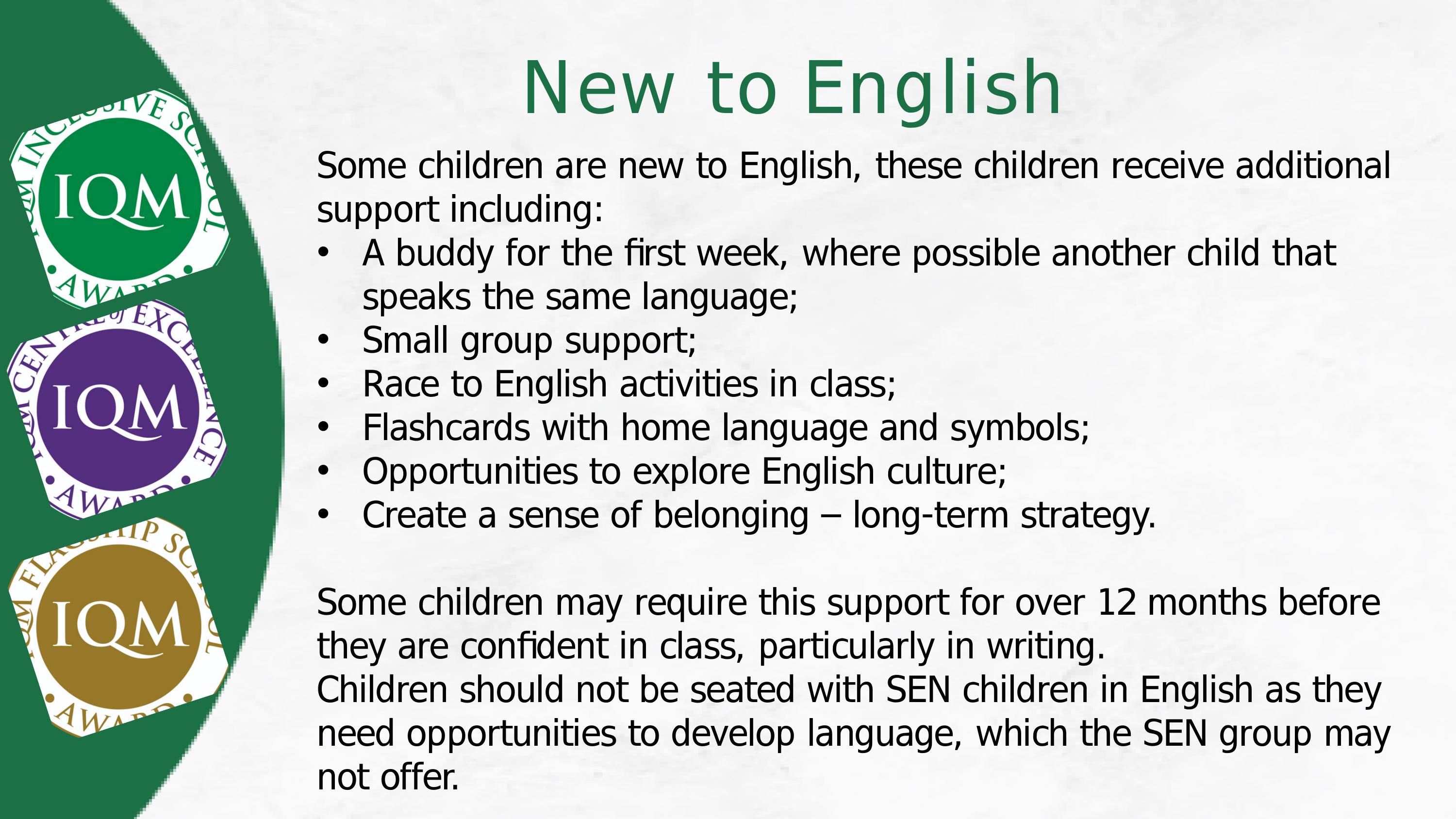

New to English

Some children are new to English, these children receive additional support including:
A buddy for the first week, where possible another child that speaks the same language;
Small group support;
Race to English activities in class;
Flashcards with home language and symbols;
Opportunities to explore English culture;
Create a sense of belonging – long-term strategy.

Some children may require this support for over 12 months before they are confident in class, particularly in writing.
Children should not be seated with SEN children in English as they need opportunities to develop language, which the SEN group may not offer.